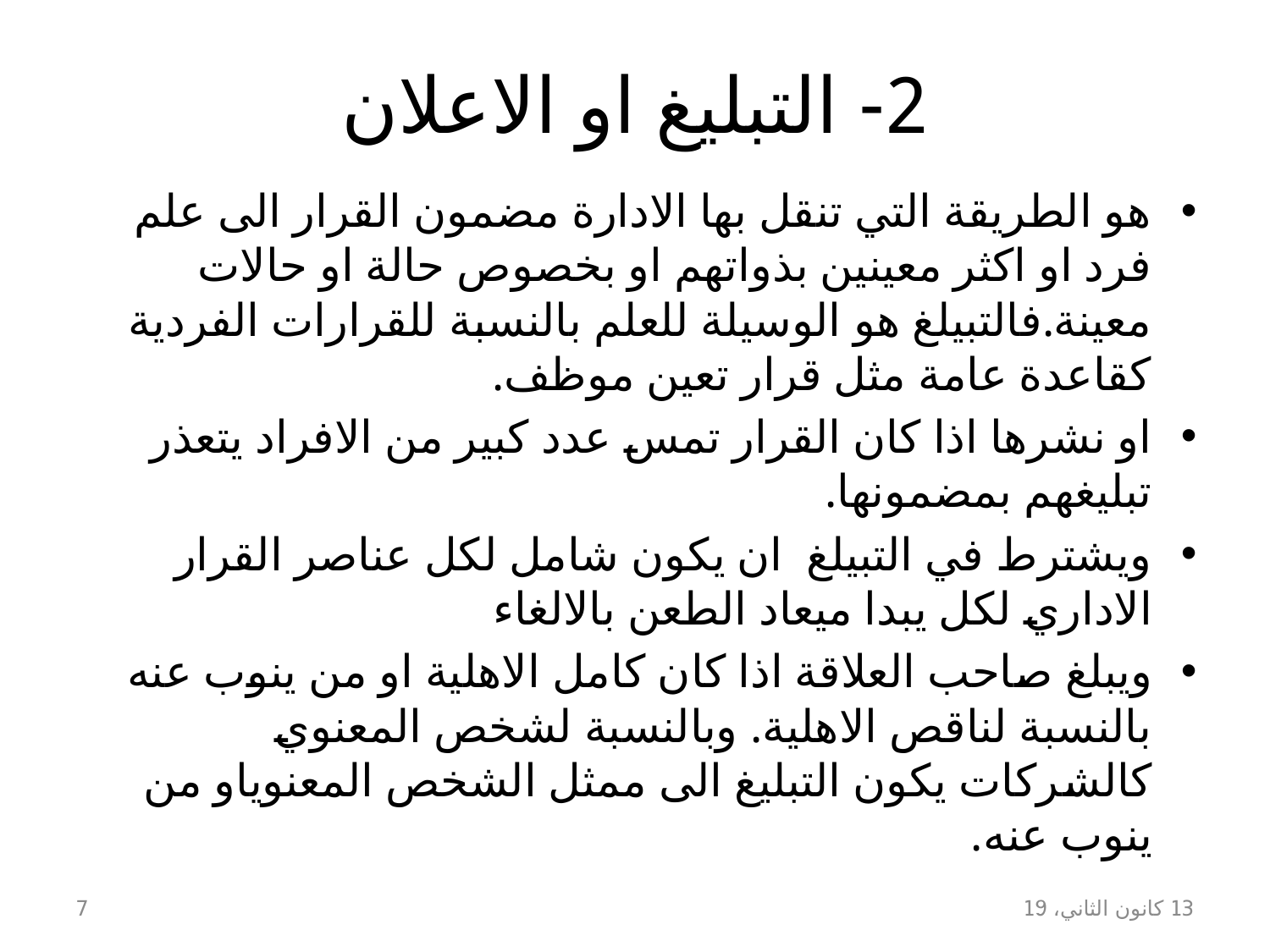

# 2- التبليغ او الاعلان
هو الطريقة التي تنقل بها الادارة مضمون القرار الى علم فرد او اكثر معينين بذواتهم او بخصوص حالة او حالات معينة.فالتبيلغ هو الوسيلة للعلم بالنسبة للقرارات الفردية كقاعدة عامة مثل قرار تعين موظف.
او نشرها اذا كان القرار تمس عدد كبير من الافراد يتعذر تبليغهم بمضمونها.
ويشترط في التبيلغ  ان يكون شامل لكل عناصر القرار الاداري لكل يبدا ميعاد الطعن بالالغاء
ويبلغ صاحب العلاقة اذا كان كامل الاهلية او من ينوب عنه بالنسبة لناقص الاهلية. وبالنسبة لشخص المعنوي كالشركات يكون التبليغ الى ممثل الشخص المعنوياو من ينوب عنه.

7

13 كانون الثاني، 19